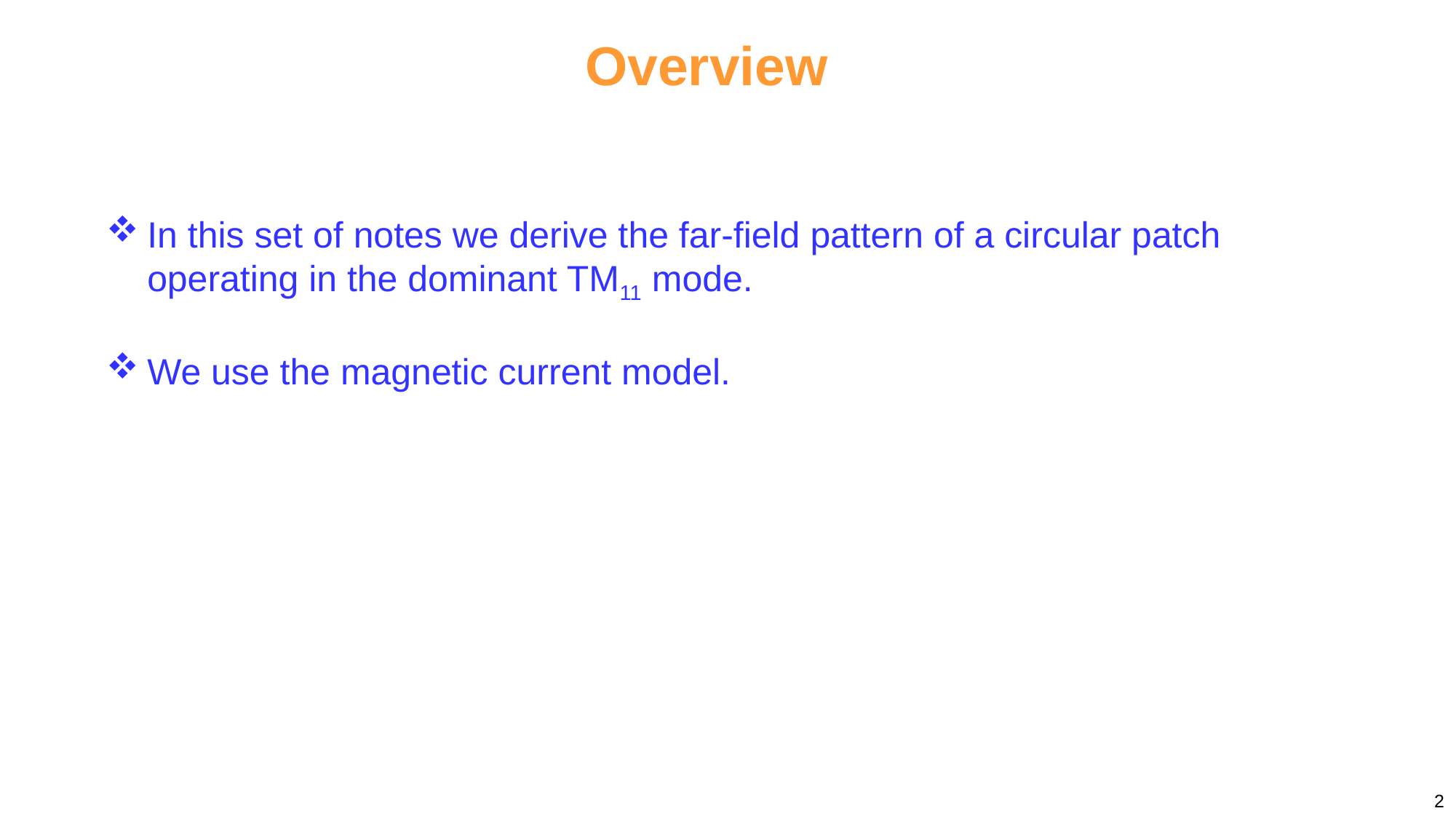

Overview
In this set of notes we derive the far-field pattern of a circular patch operating in the dominant TM11 mode.

We use the magnetic current model.

2